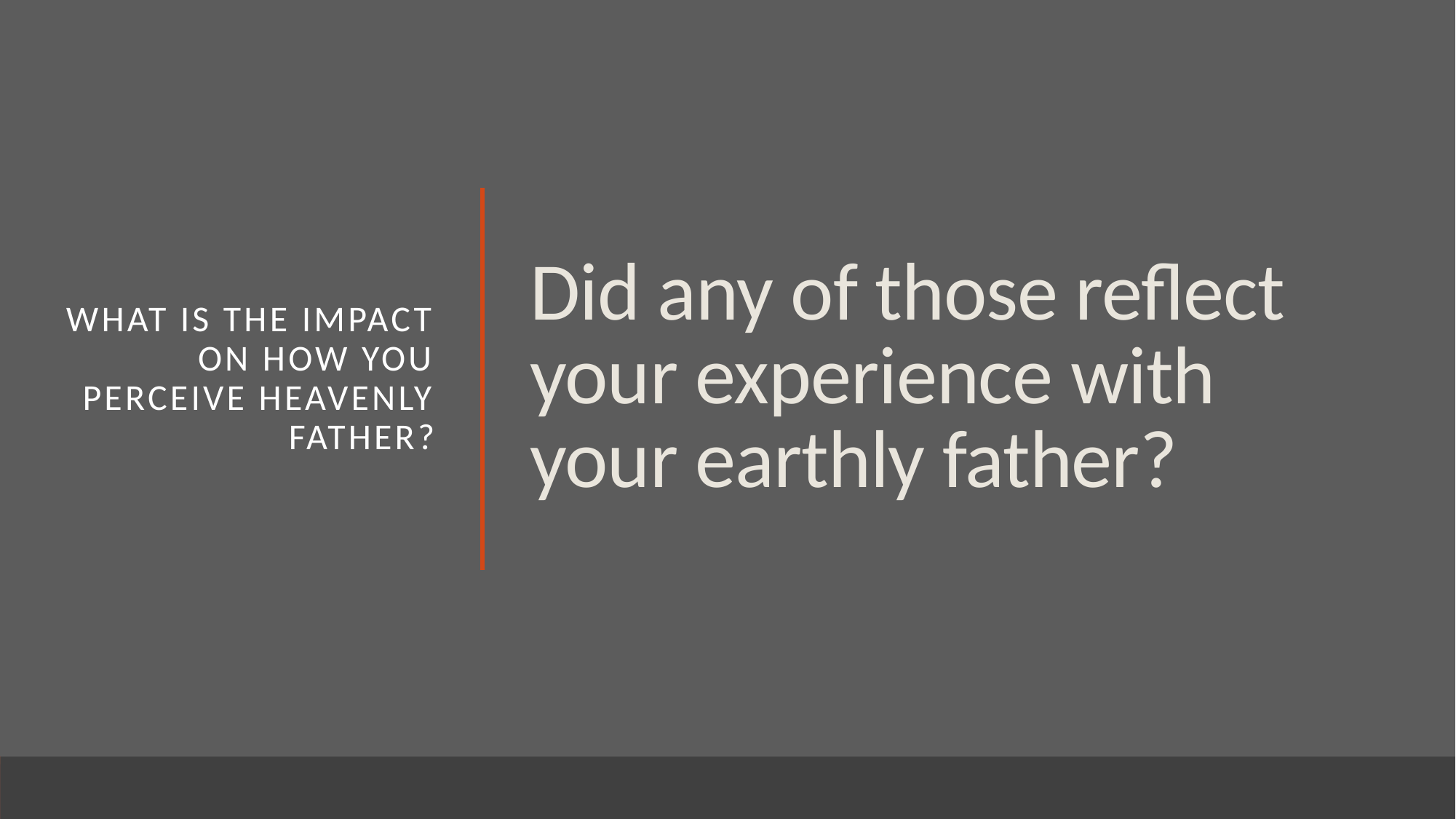

What is the impact on how you perceive Heavenly father?
# Did any of those reflect your experience with your earthly father?